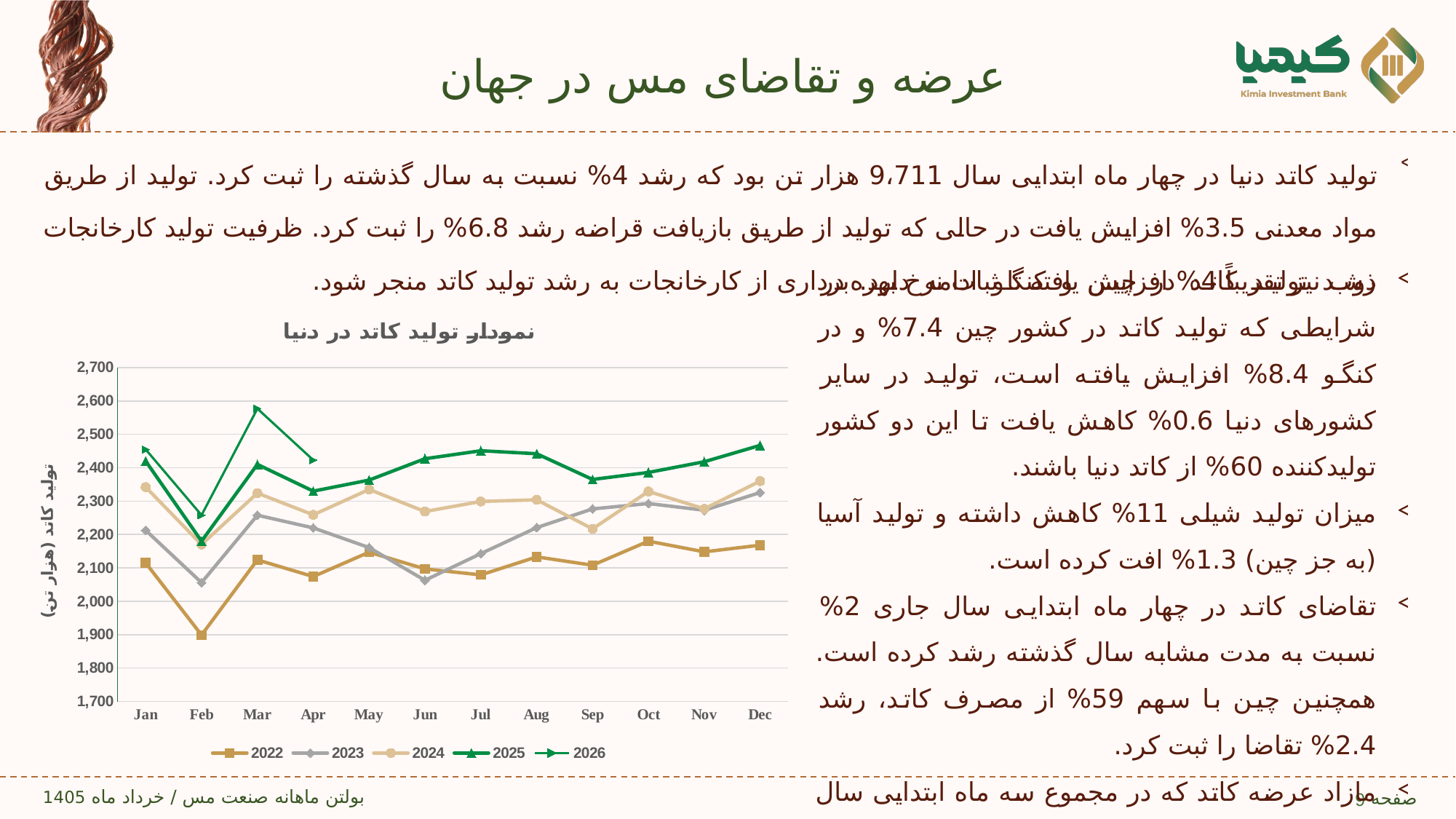

# عرضه و تقاضای مس در جهان
تولید کاتد دنیا در چهار ماه ابتدایی سال 9،711 هزار تن بود که رشد 4% نسبت به سال گذشته را ثبت کرد. تولید از طریق مواد معدنی 3.5% افزایش یافت در حالی که تولید از طریق بازیافت قراضه رشد 6.8% را ثبت کرد. ظرفیت تولید کارخانجات ذوب نیز تقریباً 4% افزایش یافته تا ثبات نرخ بهره‌برداری از کارخانجات به رشد تولید کاتد منجر شود.
رشد تولید کاتد در چین و کنگو ادامه دارد. در شرایطی که تولید کاتد در کشور چین 7.4% و در کنگو 8.4% افزایش یافته است، تولید در سایر کشورهای دنیا 0.6% کاهش یافت تا این دو کشور تولیدکننده 60% از کاتد دنیا باشند.
میزان تولید شیلی 11% کاهش داشته و تولید آسیا (به جز چین) 1.3% افت کرده است.
تقاضای کاتد در چهار ماه ابتدایی سال جاری 2% نسبت به مدت مشابه سال گذشته رشد کرده است. همچنین چین با سهم 59% از مصرف کاتد، رشد 2.4% تقاضا را ثبت کرد.
مازاد عرضه کاتد که در مجموع سه ماه ابتدایی سال به میزان 396 هزار تن بود در مجموع چهار ماه به 239 هزار تن کاهش یافت.

### Chart: نمودار تولید کاتد در دنیا

| Category | 2022 | 2023 | 2024 | 2025 | 2026 |
|---|---|---|---|---|---|
| Jan | 2115.0 | 2212.8333333333335 | 2342.0 | 2420.0 | 2455.0 |
| Feb | 1899.0 | 2055.8333333333335 | 2170.0 | 2180.0 | 2258.0 |
| Mar | 2124.0 | 2257.8333333333335 | 2324.0 | 2410.0 | 2577.0 |
| Apr | 2074.0 | 2219.8333333333335 | 2259.0 | 2330.0 | 2423.0 |
| May | 2147.0 | 2160.8333333333335 | 2335.0 | 2363.0 | None |
| Jun | 2097.0 | 2062.8333333333335 | 2269.0 | 2427.0 | None |
| Jul | 2079.0 | 2142.8333333333335 | 2299.0 | 2451.0 | None |
| Aug | 2133.0 | 2220.8333333333335 | 2304.0 | 2442.0 | None |
| Sep | 2108.0 | 2276.8333333333335 | 2217.0 | 2365.0 | None |
| Oct | 2180.0 | 2292.8333333333335 | 2329.0 | 2386.0 | None |
| Nov | 2148.0 | 2272.8333333333335 | 2277.0 | 2418.0 | None |
| Dec | 2168.0 | 2325.8333333333335 | 2360.0 | 2467.0 | None |
9